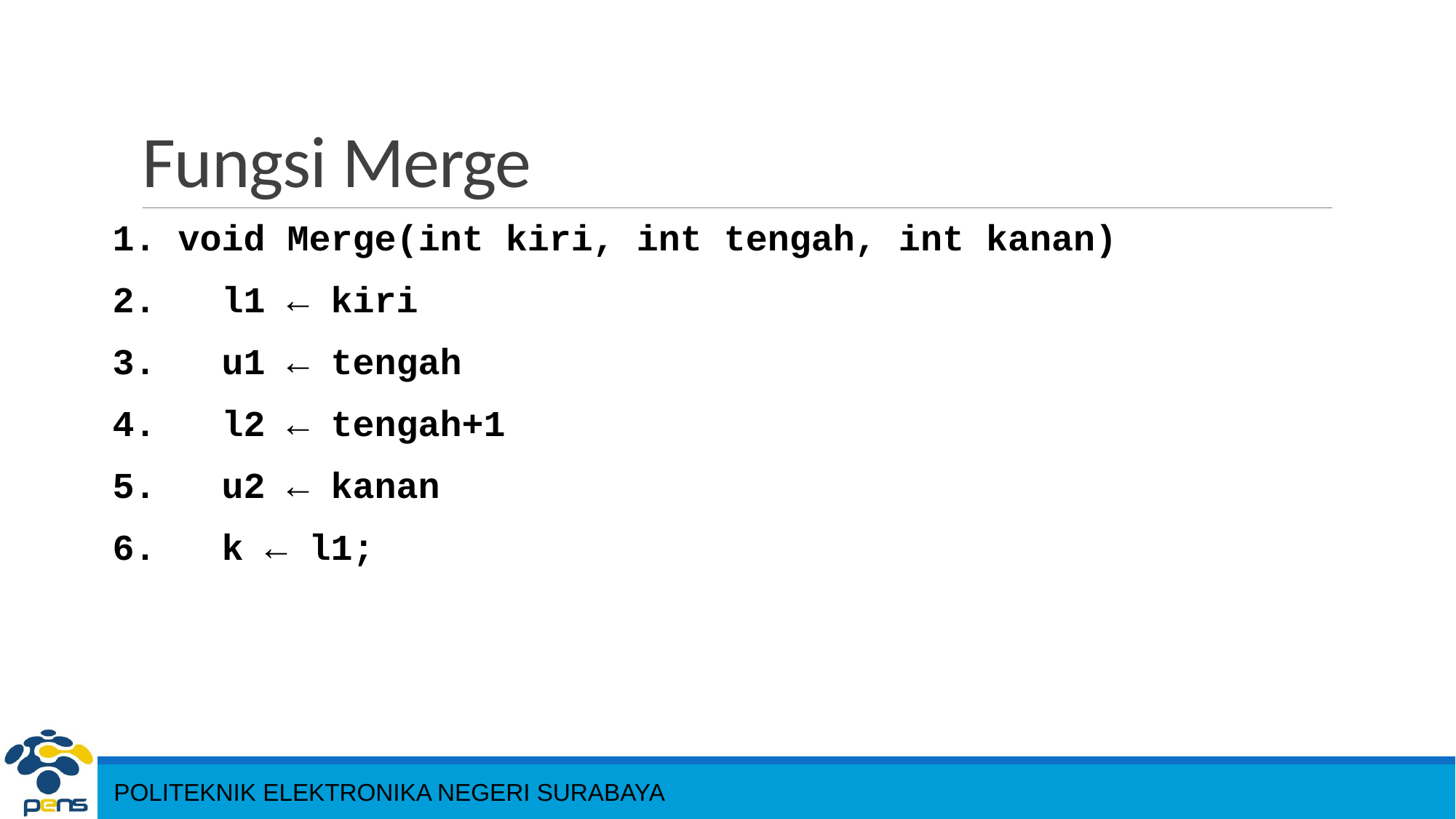

# Fungsi Merge
1. void Merge(int kiri, int tengah, int kanan)
2.	l1 ← kiri
3.	u1 ← tengah
4.	l2 ← tengah+1
5.	u2 ← kanan
6.	k ← l1;